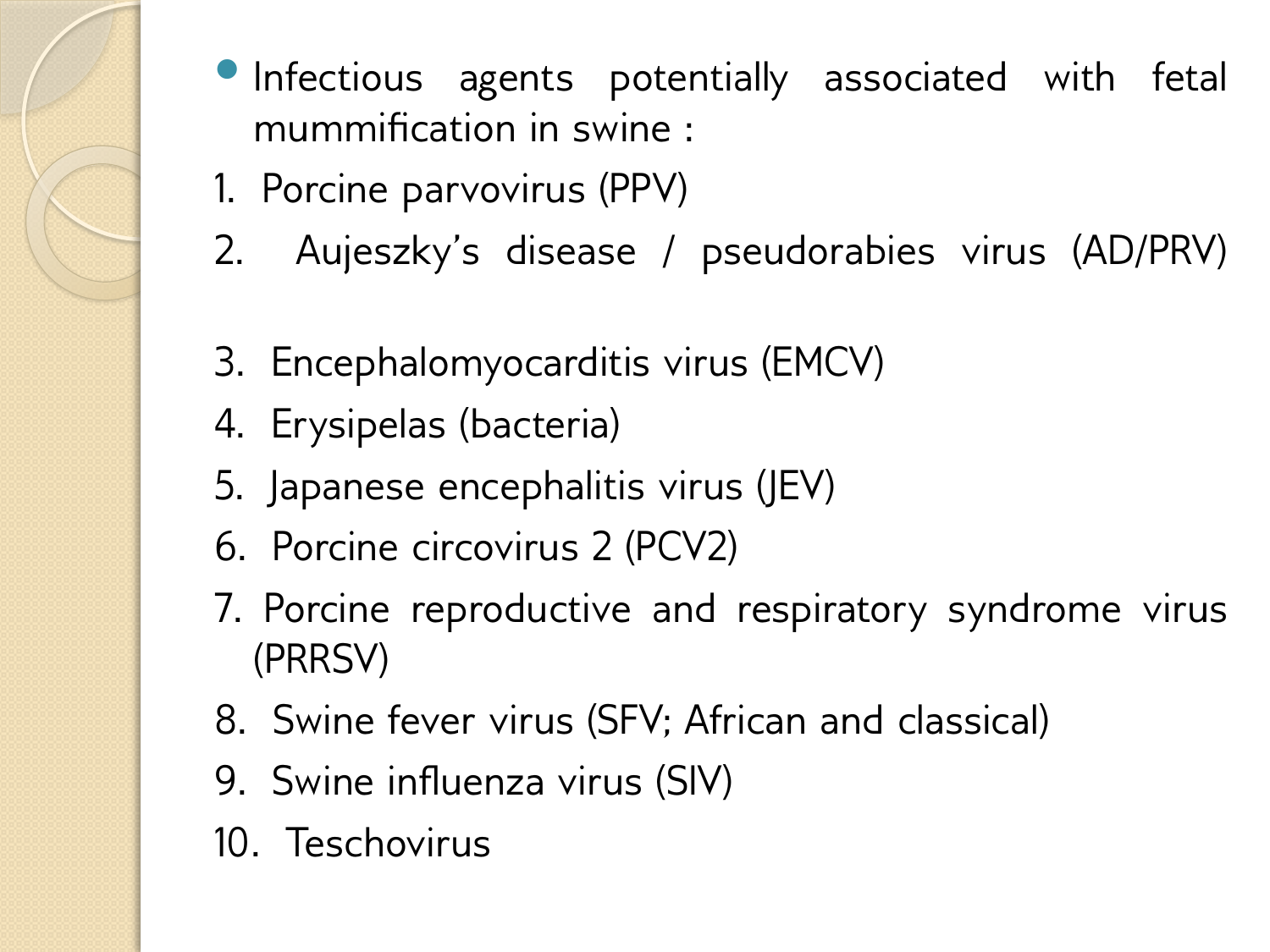

Infectious agents potentially associated with fetal mummification in swine :
1.  Porcine parvovirus (PPV)
2.  Aujeszky’s disease / pseudorabies virus (AD/PRV)
3.  Encephalomyocarditis virus (EMCV)
4.  Erysipelas (bacteria)
5.  Japanese encephalitis virus (JEV)
6.  Porcine circovirus 2 (PCV2)
7. Porcine reproductive and respiratory syndrome virus (PRRSV)
8.  Swine fever virus (SFV; African and classical)
9.  Swine influenza virus (SIV)
10.  Teschovirus